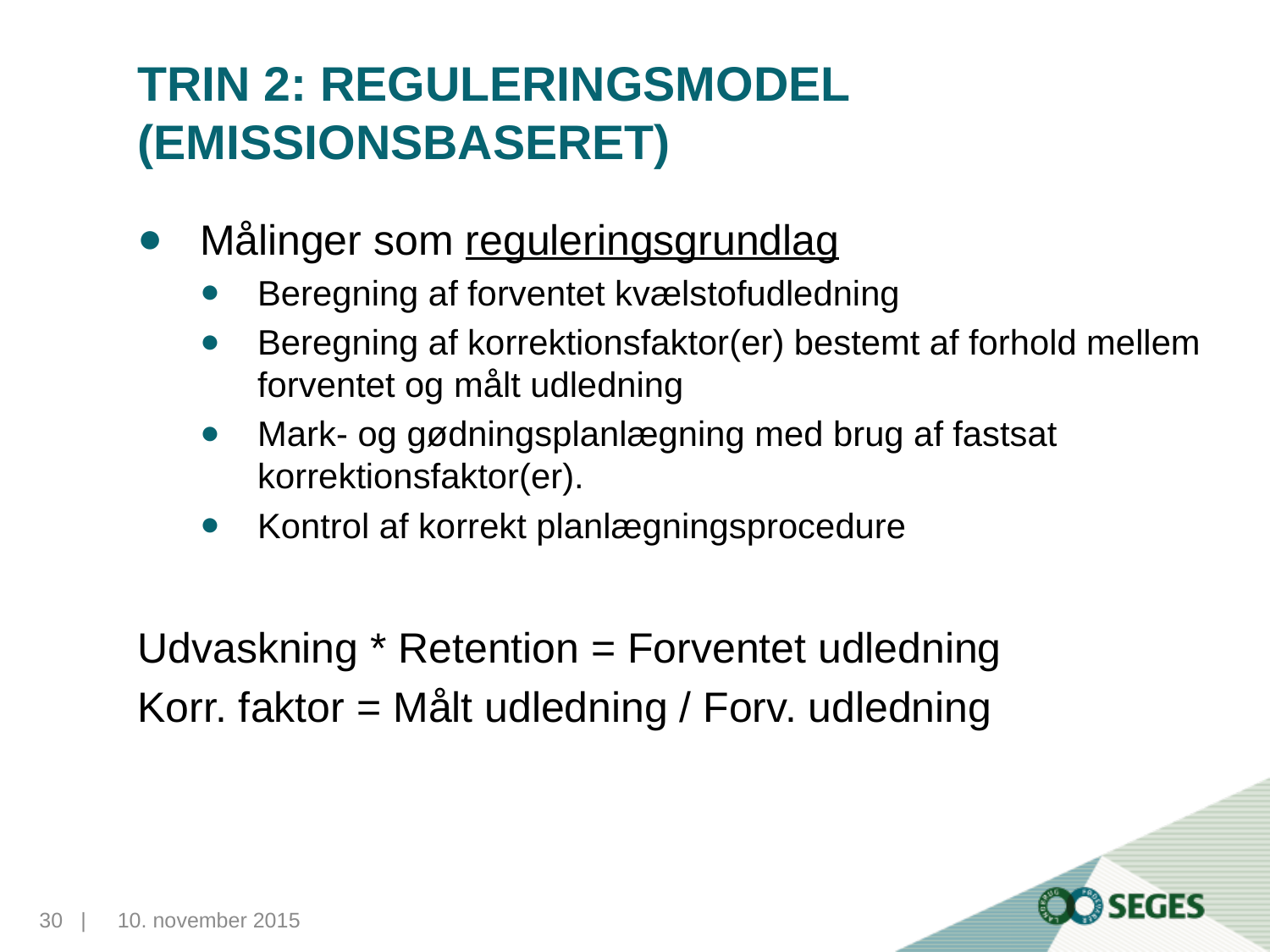

# Trin 2: Reguleringsmodel (emissionsbaseret)
Målinger som reguleringsgrundlag
Beregning af forventet kvælstofudledning
Beregning af korrektionsfaktor(er) bestemt af forhold mellem forventet og målt udledning
Mark- og gødningsplanlægning med brug af fastsat korrektionsfaktor(er).
Kontrol af korrekt planlægningsprocedure

Udvaskning * Retention = Forventet udledning
Korr. faktor = Målt udledning / Forv. udledning
30...|
10. november 2015